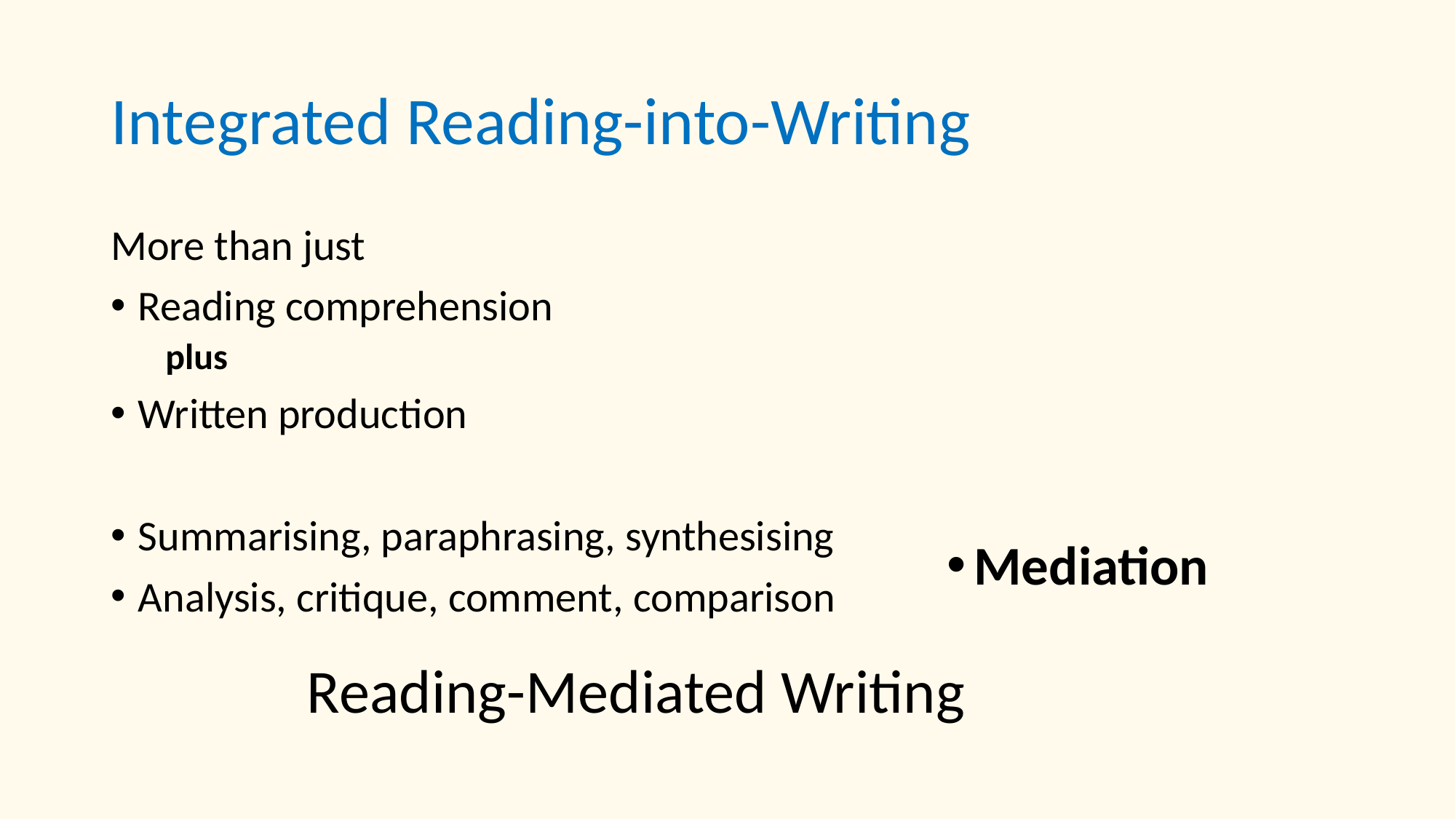

# Integrated Reading-into-Writing
More than just
Reading comprehension
plus
Written production

Summarising, paraphrasing, synthesising
Analysis, critique, comment, comparison

Mediation
Reading-Mediated Writing